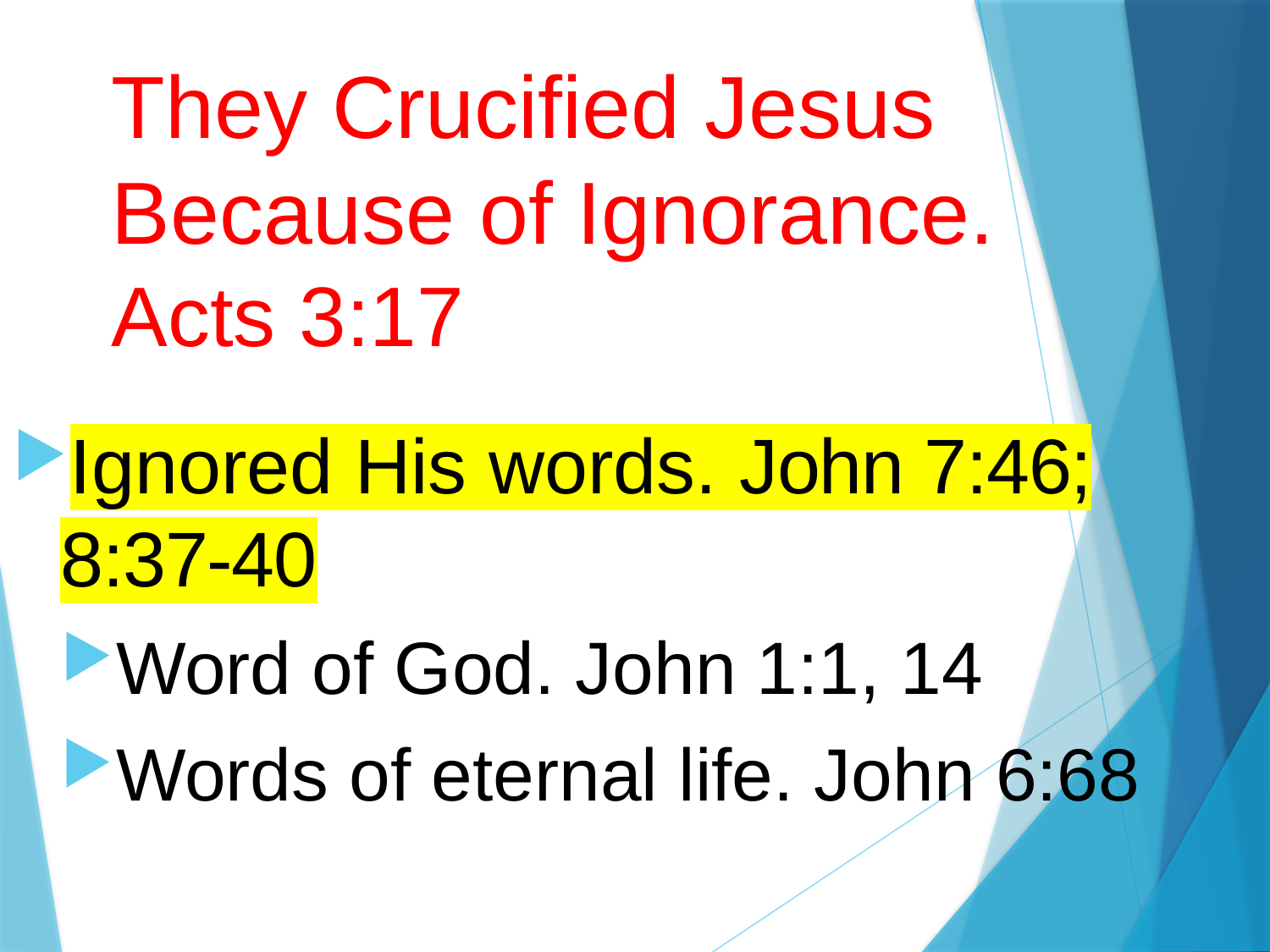

# They Crucified Jesus Because of Ignorance. Acts 3:17
Ignored His words. John 7:46; 8:37-40
Word of God. John 1:1, 14
Words of eternal life. John 6:68
6